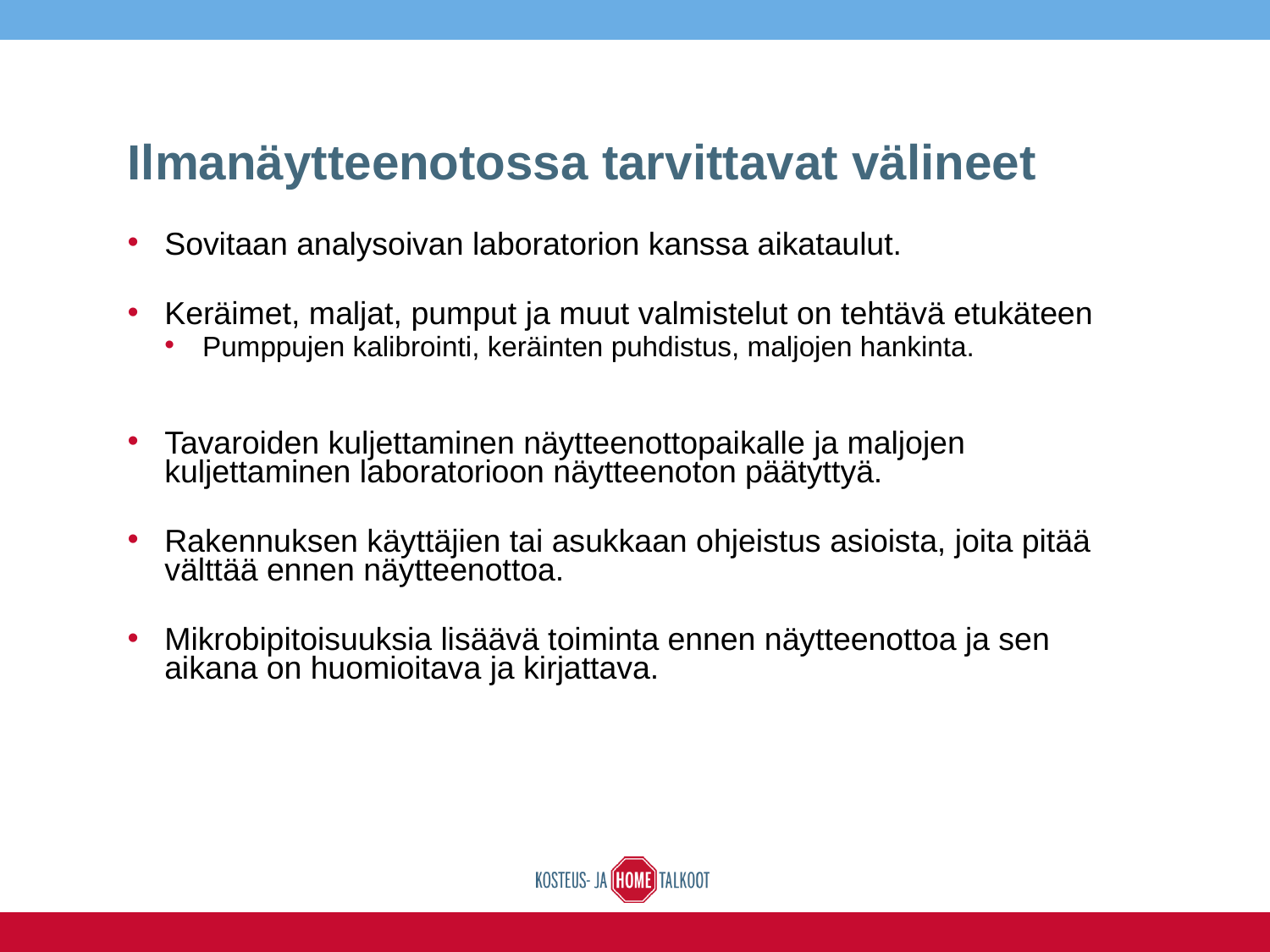

# Ilmanäytteenotossa tarvittavat välineet
Sovitaan analysoivan laboratorion kanssa aikataulut.

Keräimet, maljat, pumput ja muut valmistelut on tehtävä etukäteen
Pumppujen kalibrointi, keräinten puhdistus, maljojen hankinta.

Tavaroiden kuljettaminen näytteenottopaikalle ja maljojen kuljettaminen laboratorioon näytteenoton päätyttyä.

Rakennuksen käyttäjien tai asukkaan ohjeistus asioista, joita pitää välttää ennen näytteenottoa.

Mikrobipitoisuuksia lisäävä toiminta ennen näytteenottoa ja sen aikana on huomioitava ja kirjattava.
16.6.2016
KIINKO
36